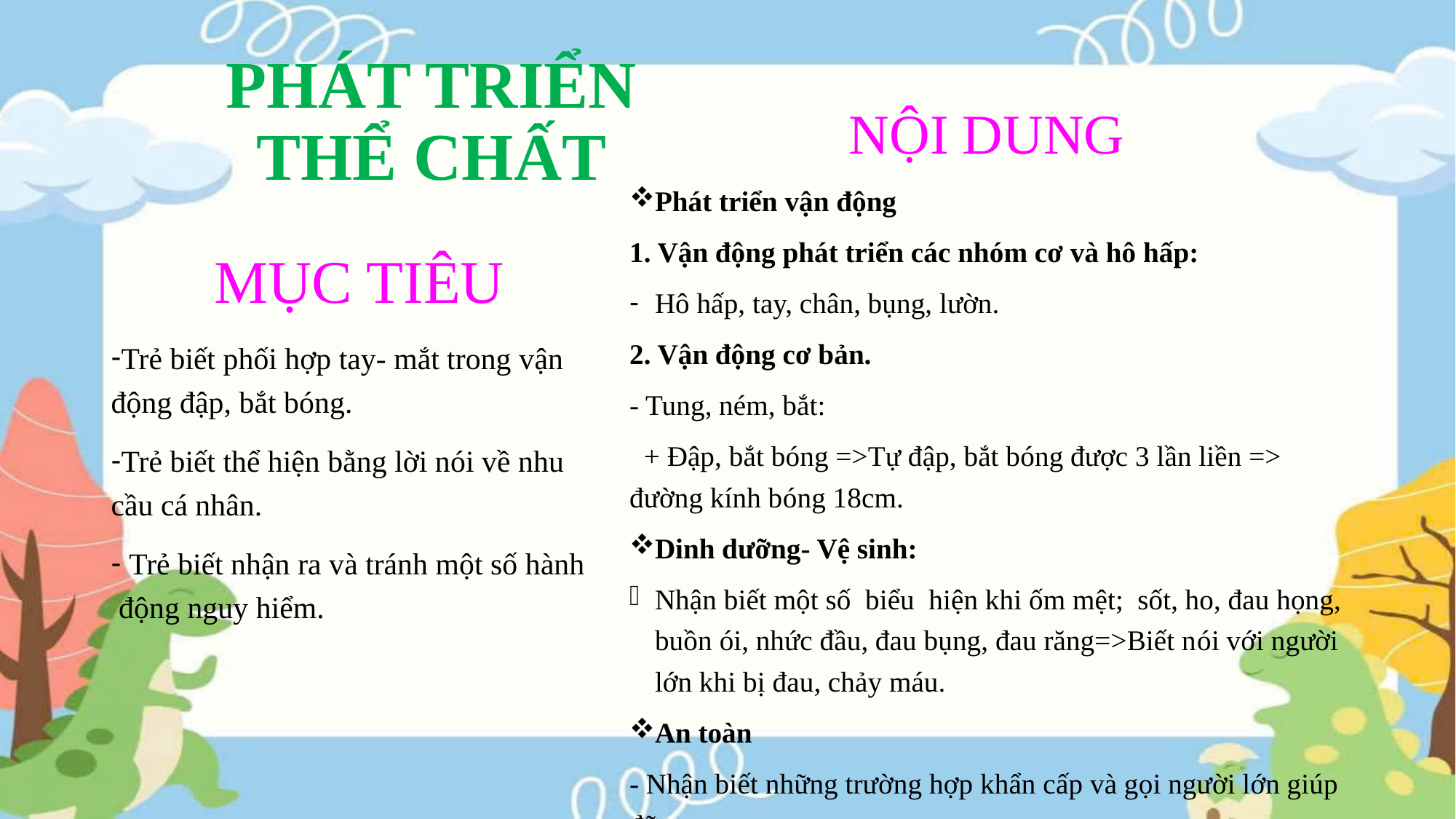

# PHÁT TRIỂN THỂ CHẤT
NỘI DUNG
Phát triển vận động
1. Vận động phát triển các nhóm cơ và hô hấp:
Hô hấp, tay, chân, bụng, lườn.
2. Vận động cơ bản.
- Tung, ném, bắt:
  + Đập, bắt bóng =>Tự đập, bắt bóng được 3 lần liền => đường kính bóng 18cm.
Dinh dưỡng- Vệ sinh:
Nhận biết một số  biểu  hiện khi ốm mệt;  sốt, ho, đau họng, buồn ói, nhức đầu, đau bụng, đau răng=>Biết nói với người lớn khi bị đau, chảy máu.
An toàn
- Nhận biết những trường hợp khẩn cấp và gọi người lớn giúp đỡ.

MỤC TIÊU
Trẻ biết phối hợp tay- mắt trong vận động đập, bắt bóng.
Trẻ biết thể hiện bằng lời nói về nhu cầu cá nhân.
 Trẻ biết nhận ra và tránh một số hành  động nguy hiểm.